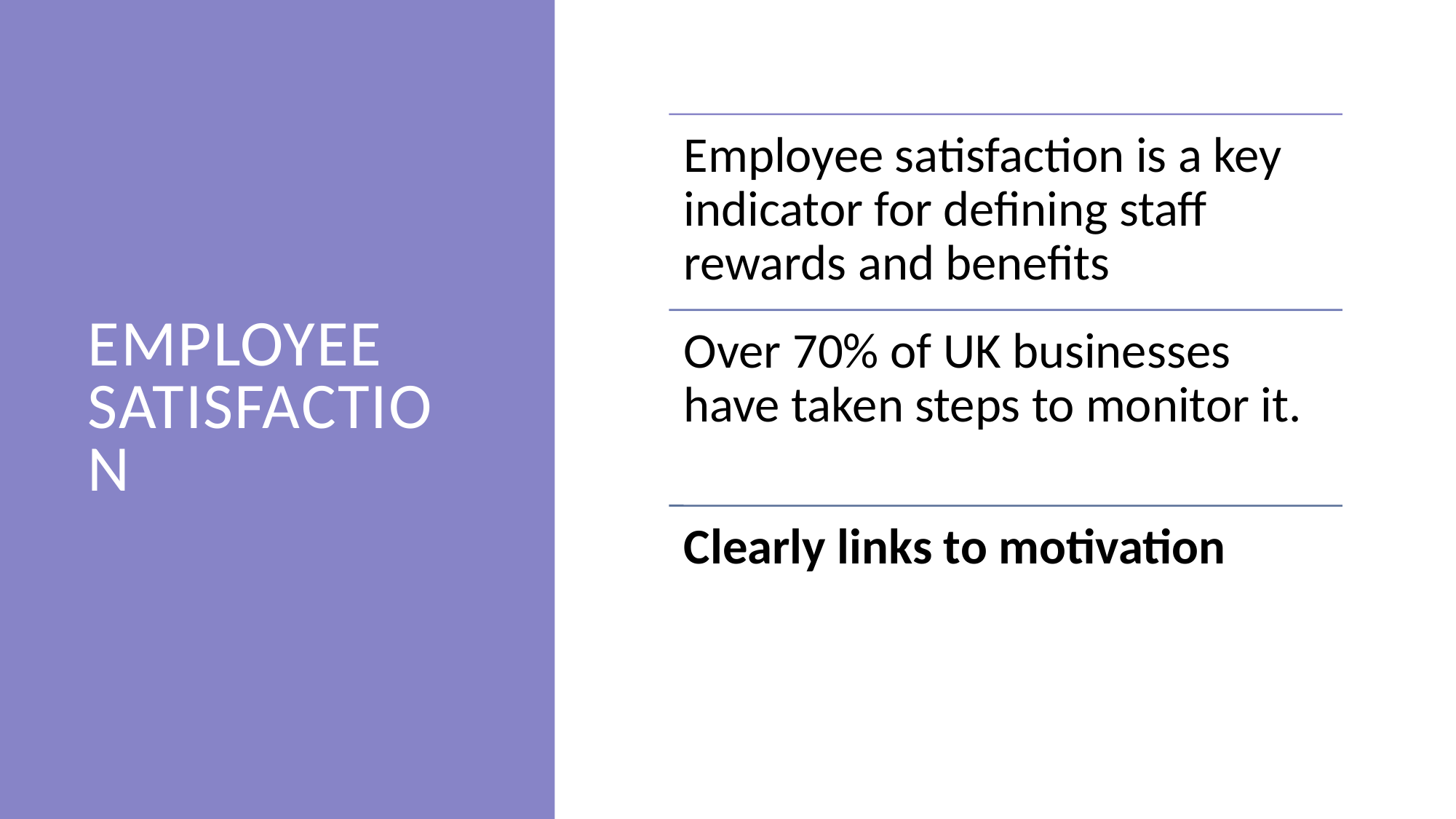

# Employee satisfaction
Employee satisfaction is a key indicator for defining staff rewards and benefits
Over 70% of UK businesses have taken steps to monitor it.
Clearly links to motivation